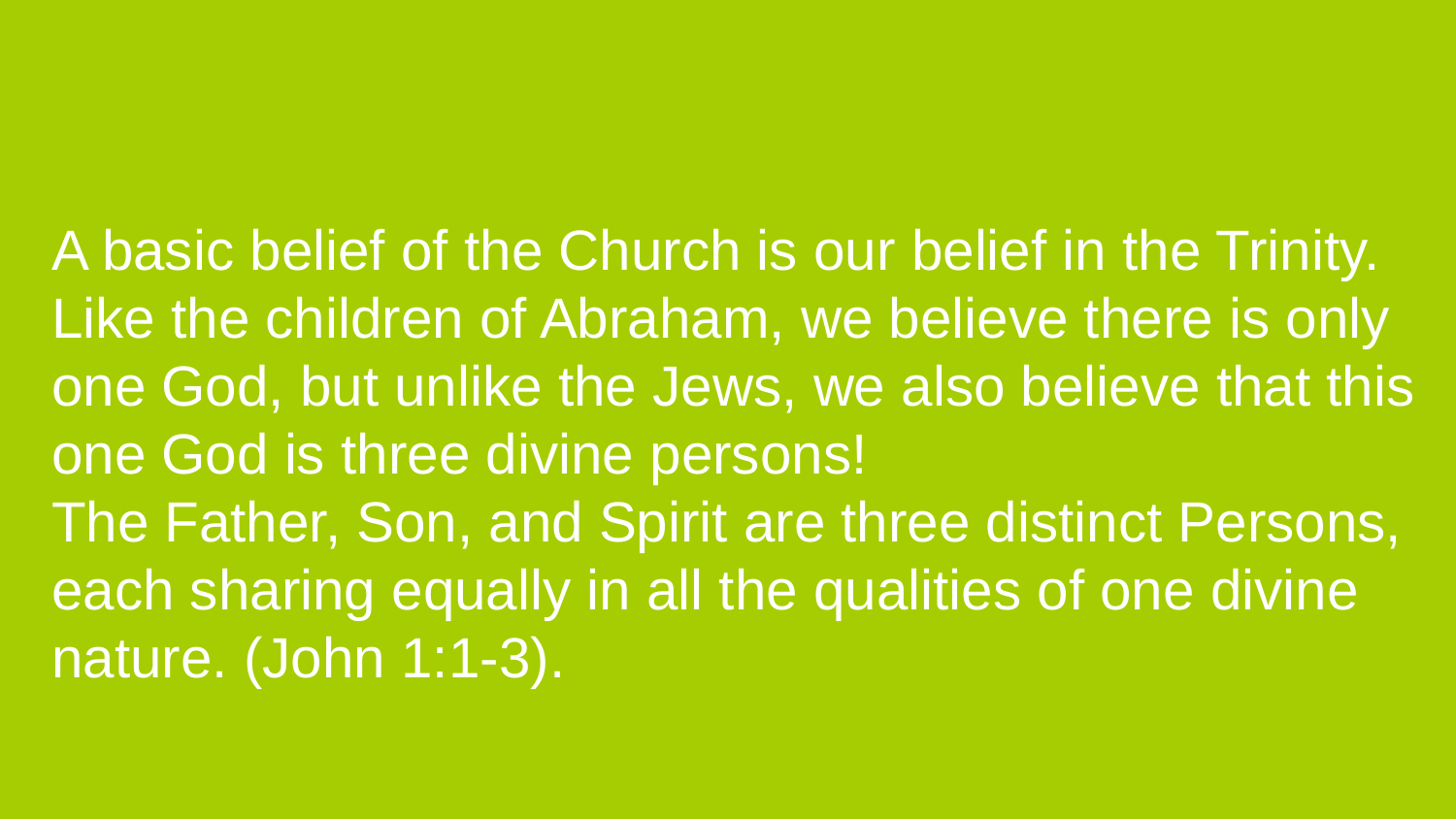

# A basic belief of the Church is our belief in the Trinity.
Like the children of Abraham, we believe there is only one God, but unlike the Jews, we also believe that this one God is three divine persons!
The Father, Son, and Spirit are three distinct Persons, each sharing equally in all the qualities of one divine nature. (John 1:1-3).